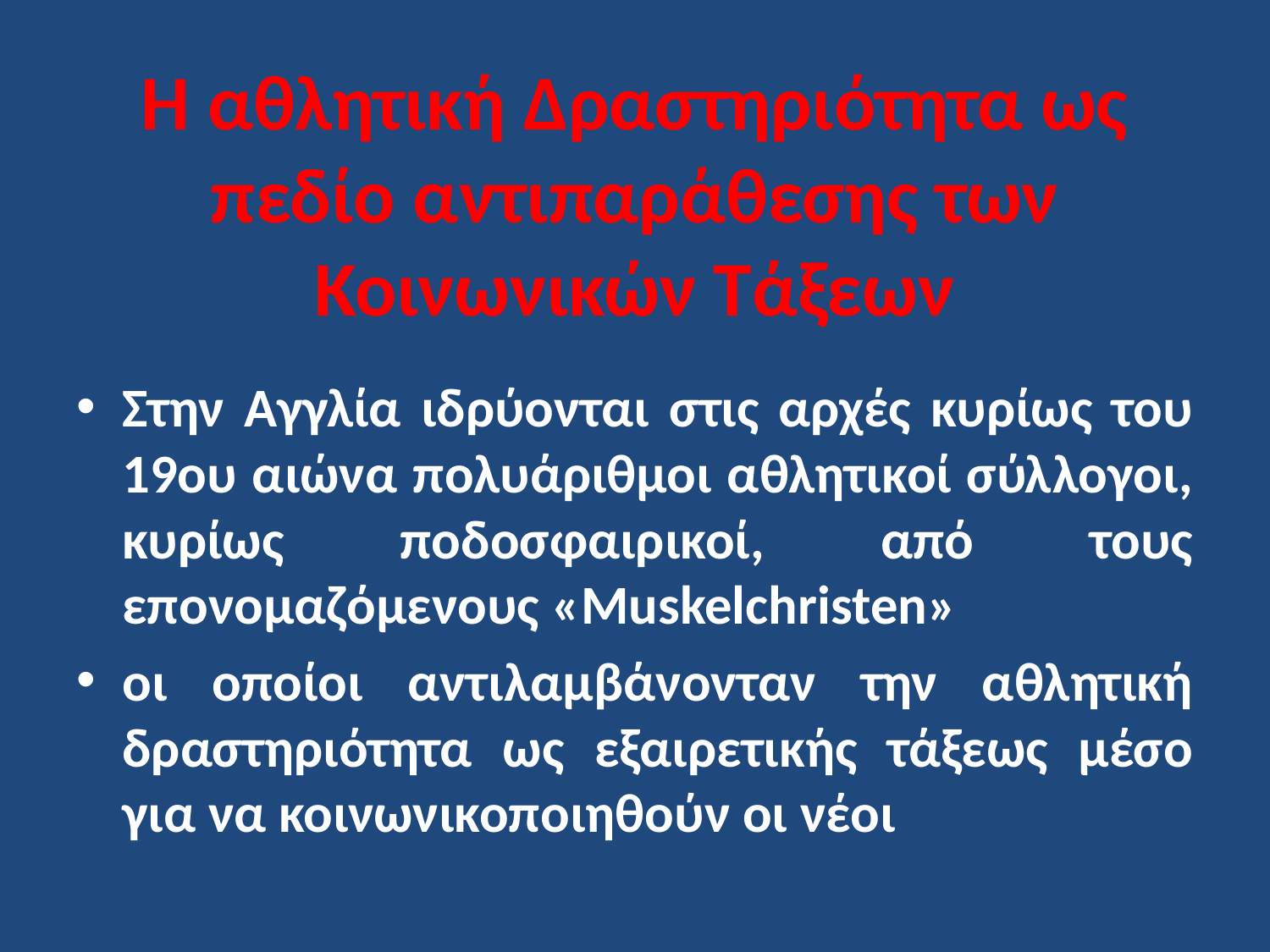

# Η αθλητική Δραστηριότητα ως πεδίο αντιπαράθεσης των Κοινωνικών Τάξεων
Στην Αγγλία ιδρύονται στις αρχές κυρίως του 19ου αιώνα πολυάριθμοι αθλητικοί σύλλογοι, κυρίως ποδοσφαιρικοί, από τους επονομαζόμενους «Muskelchristen»
οι οποίοι αντιλαμβάνονταν την αθλητική δραστηριότητα ως εξαιρετικής τάξεως μέσο για να κοινωνικοποιηθούν οι νέοι